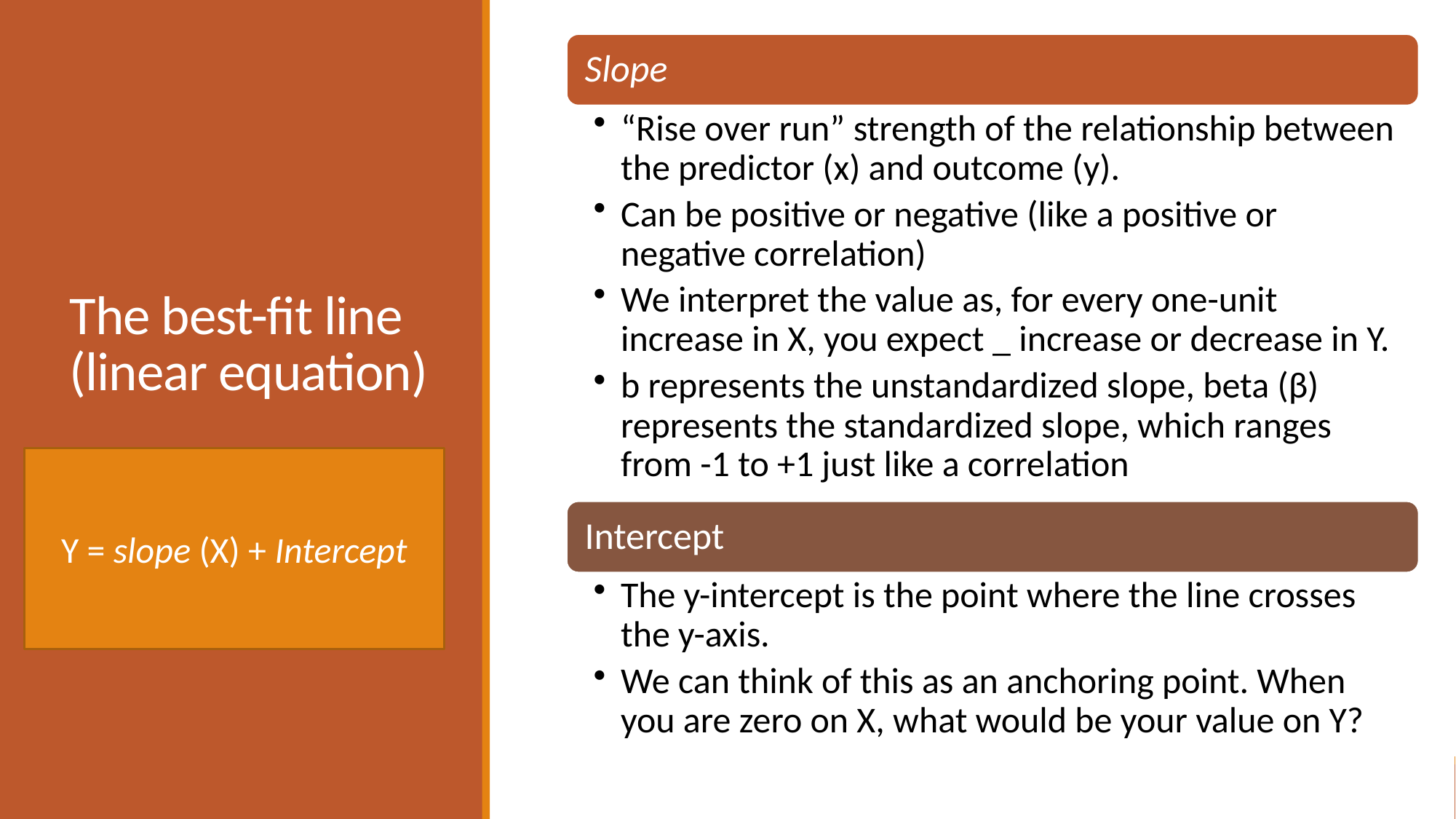

Slope
“Rise over run” strength of the relationship between the predictor (x) and outcome (y).
Can be positive or negative (like a positive or negative correlation)
We interpret the value as, for every one-unit increase in X, you expect _ increase or decrease in Y.
b represents the unstandardized slope, beta (β) represents the standardized slope, which ranges from -1 to +1 just like a correlation
Intercept
The y-intercept is the point where the line crosses the y-axis.
We can think of this as an anchoring point. When you are zero on X, what would be your value on Y?
# The best-fit line (linear equation)
Y = slope (X) + Intercept